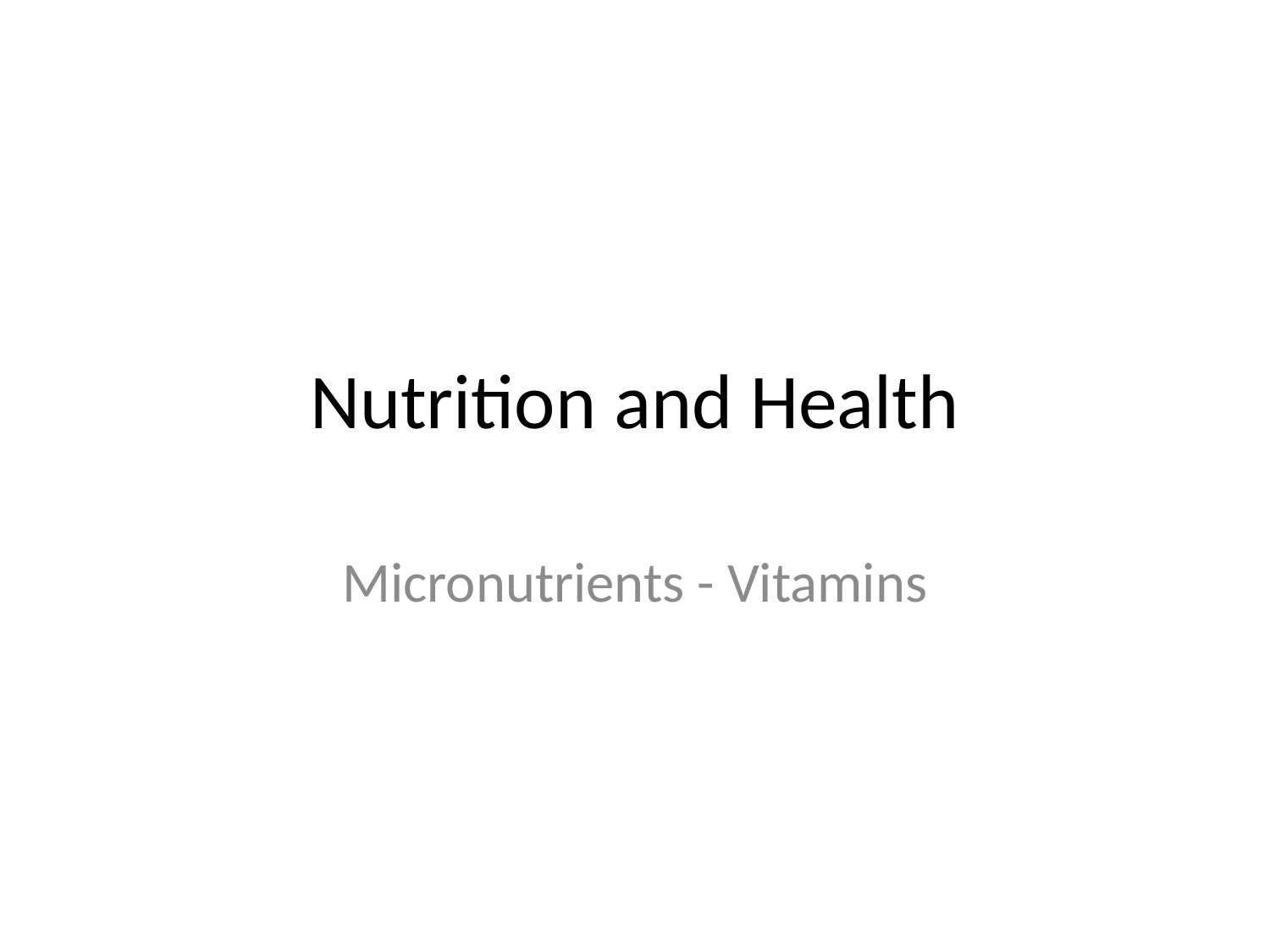

# Nutrition and Health
Micronutrients - Vitamins